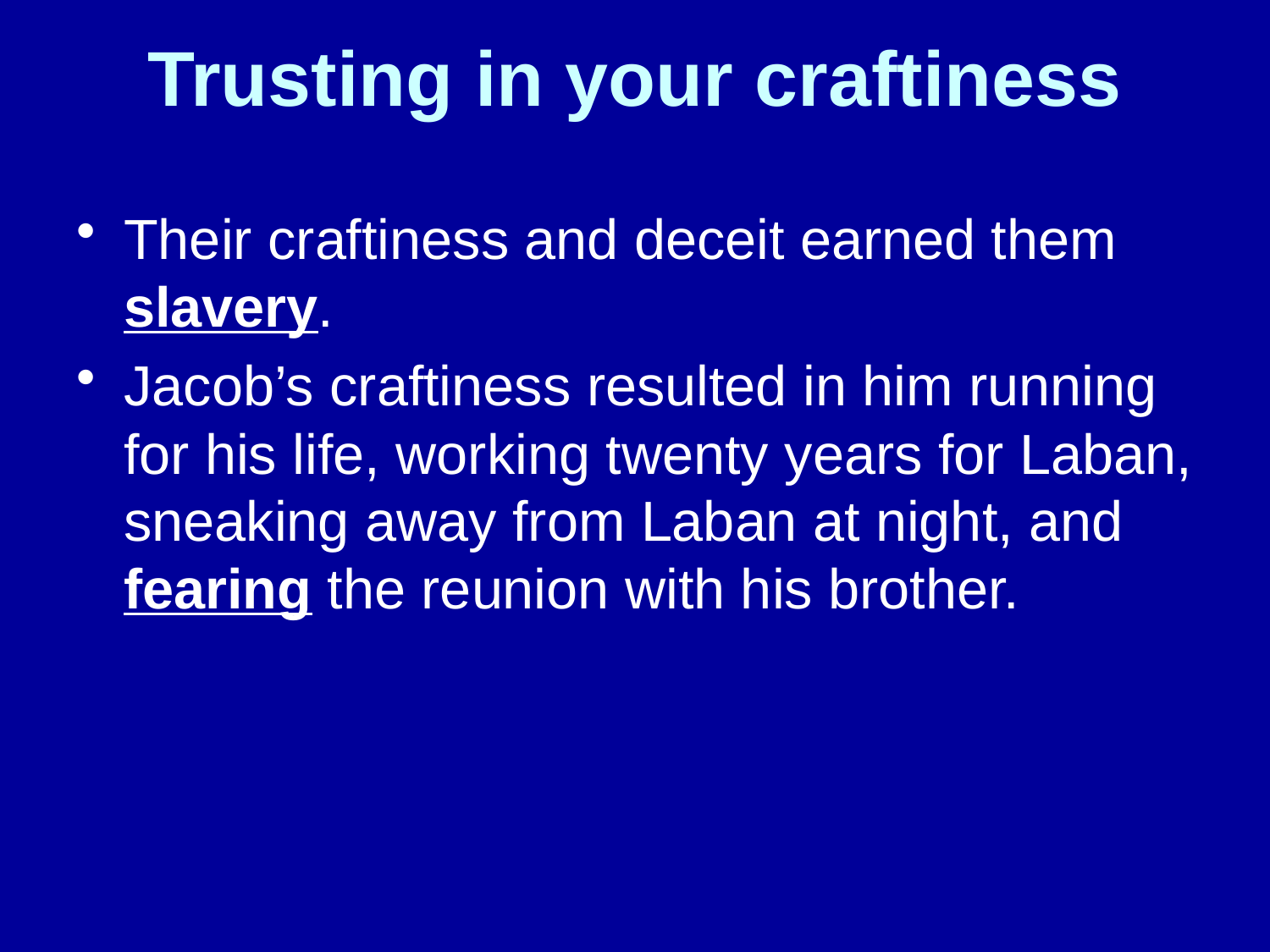

# Trusting in your craftiness
Their craftiness and deceit earned them slavery.
Jacob’s craftiness resulted in him running for his life, working twenty years for Laban, sneaking away from Laban at night, and fearing the reunion with his brother.